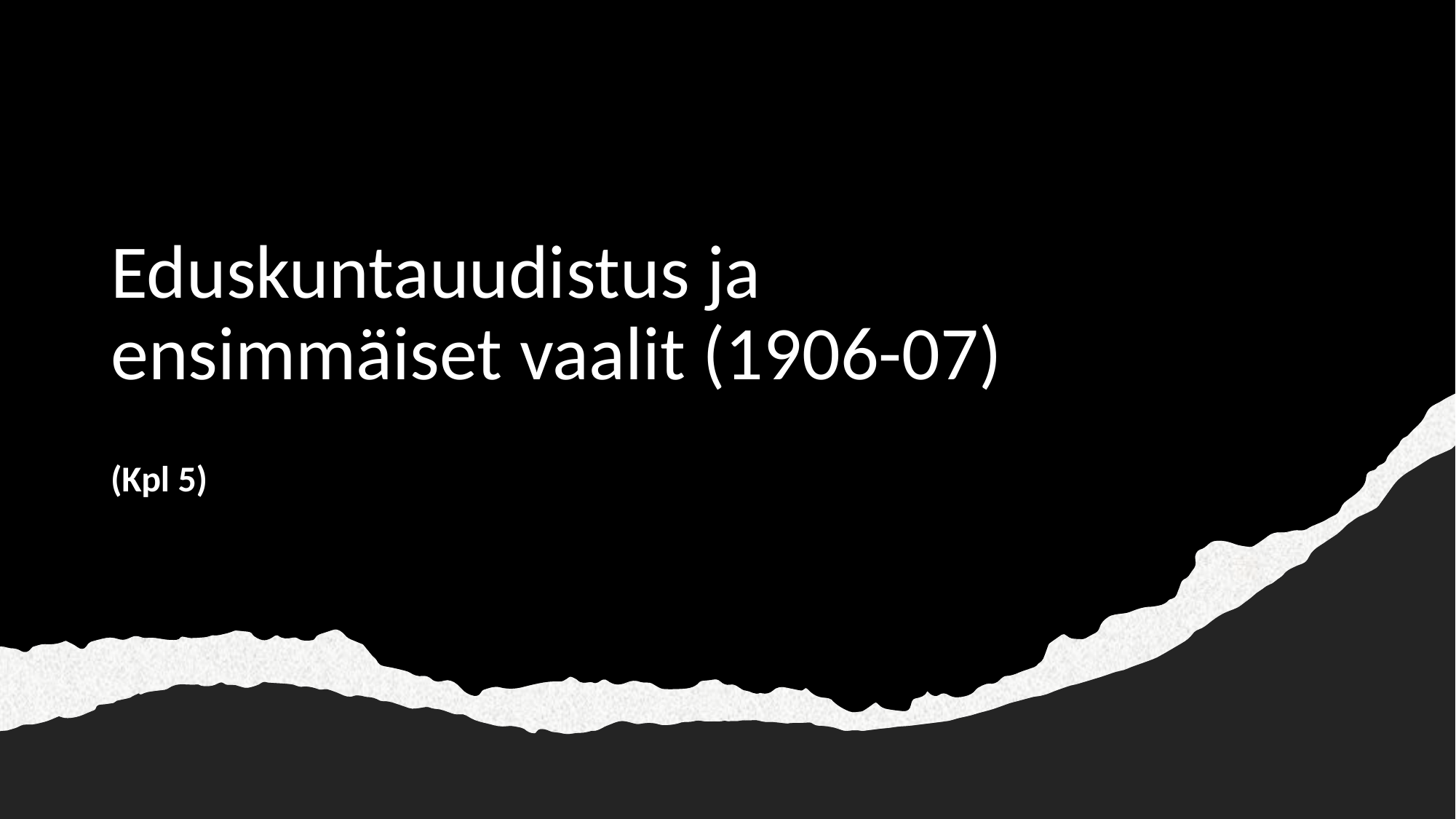

# Eduskuntauudistus ja ensimmäiset vaalit (1906-07)

(Kpl 5)